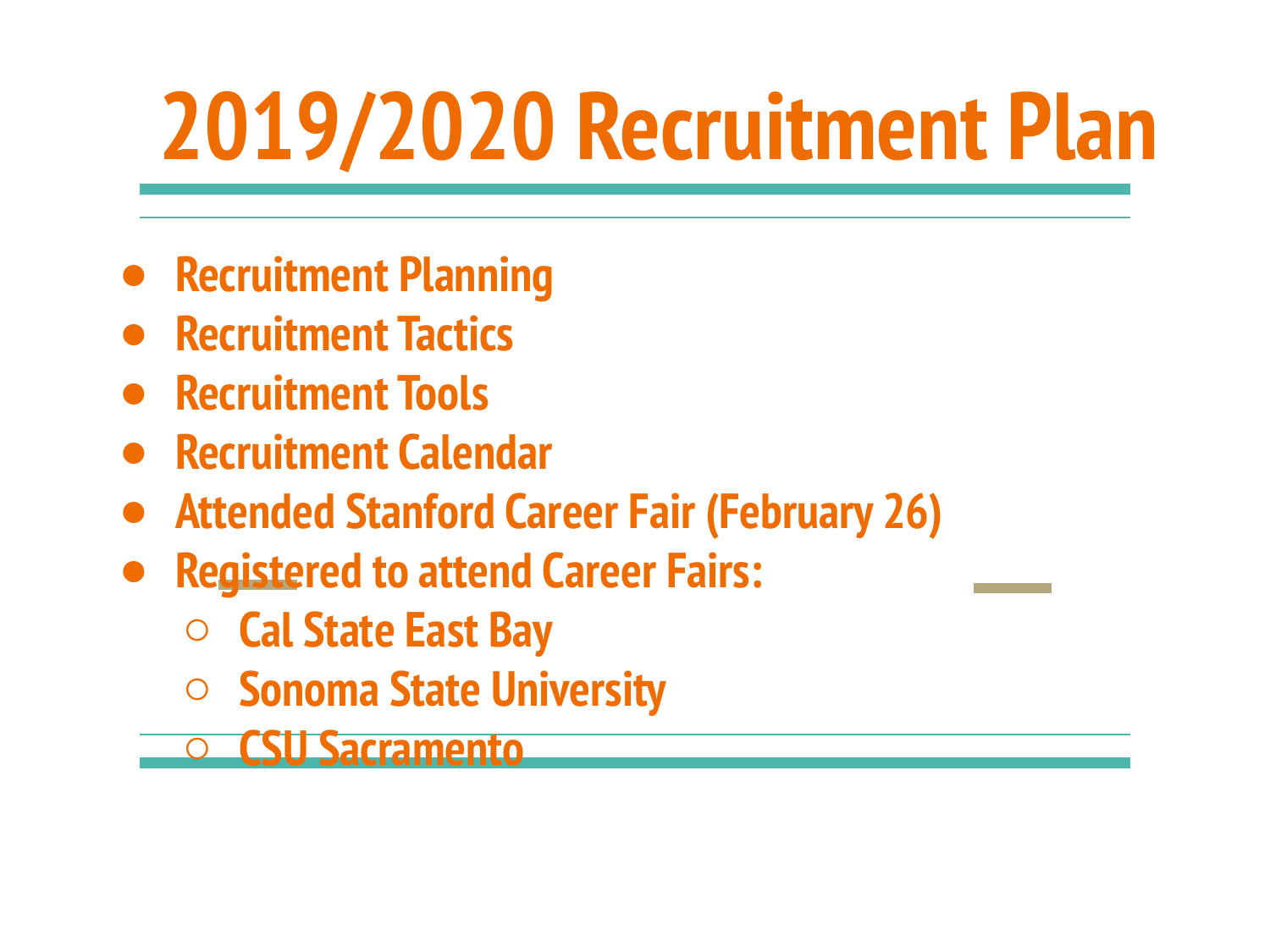

# 2019/2020 Recruitment Plan

Recruitment Planning
Recruitment Tactics
Recruitment Tools
Recruitment Calendar
Attended Stanford Career Fair (February 26)
Registered to attend Career Fairs:
Cal State East Bay
Sonoma State University
CSU Sacramento